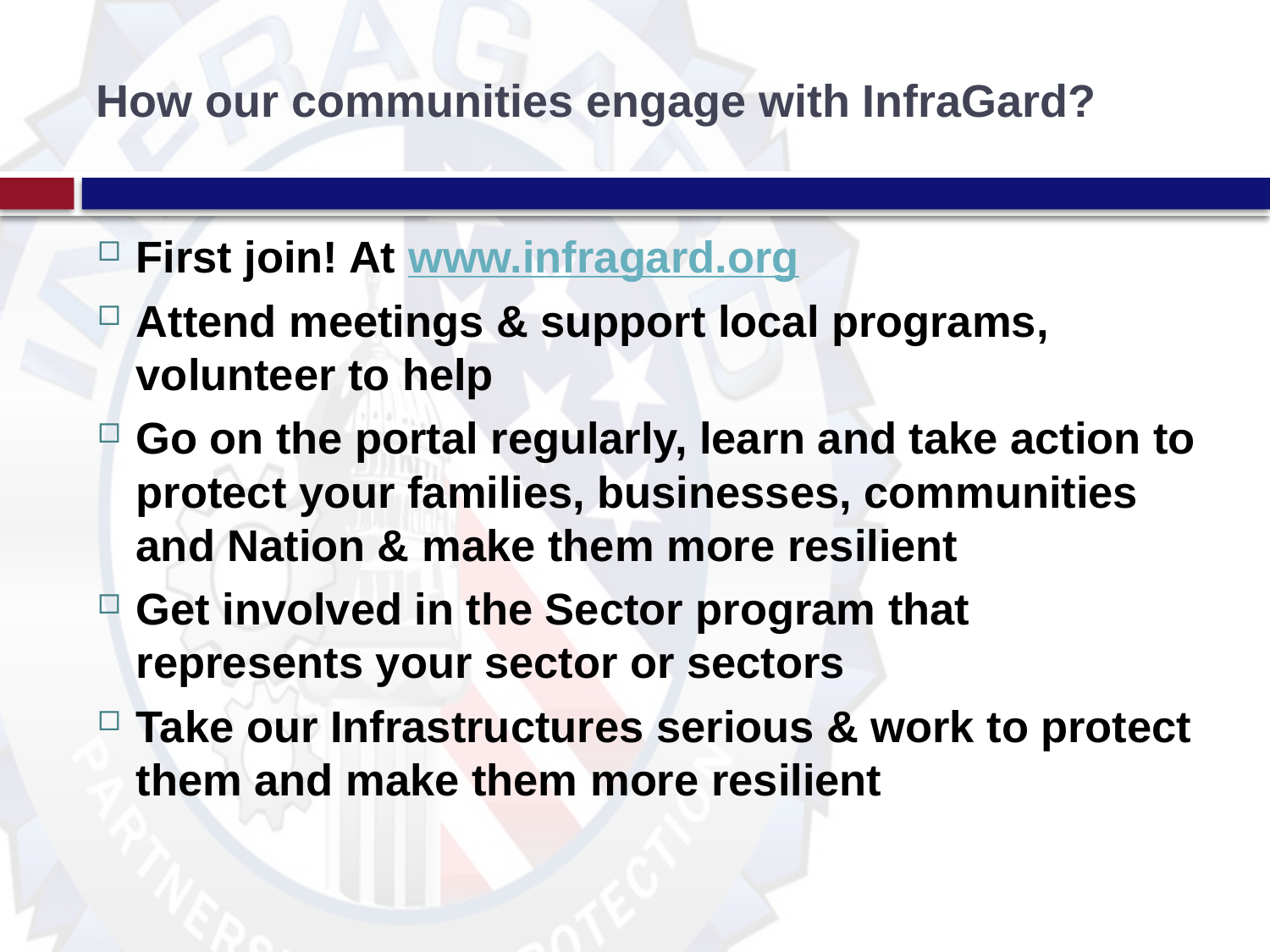

# How our communities engage with InfraGard?
First join! At www.infragard.org
Attend meetings & support local programs, volunteer to help
Go on the portal regularly, learn and take action to protect your families, businesses, communities and Nation & make them more resilient
Get involved in the Sector program that represents your sector or sectors
Take our Infrastructures serious & work to protect them and make them more resilient